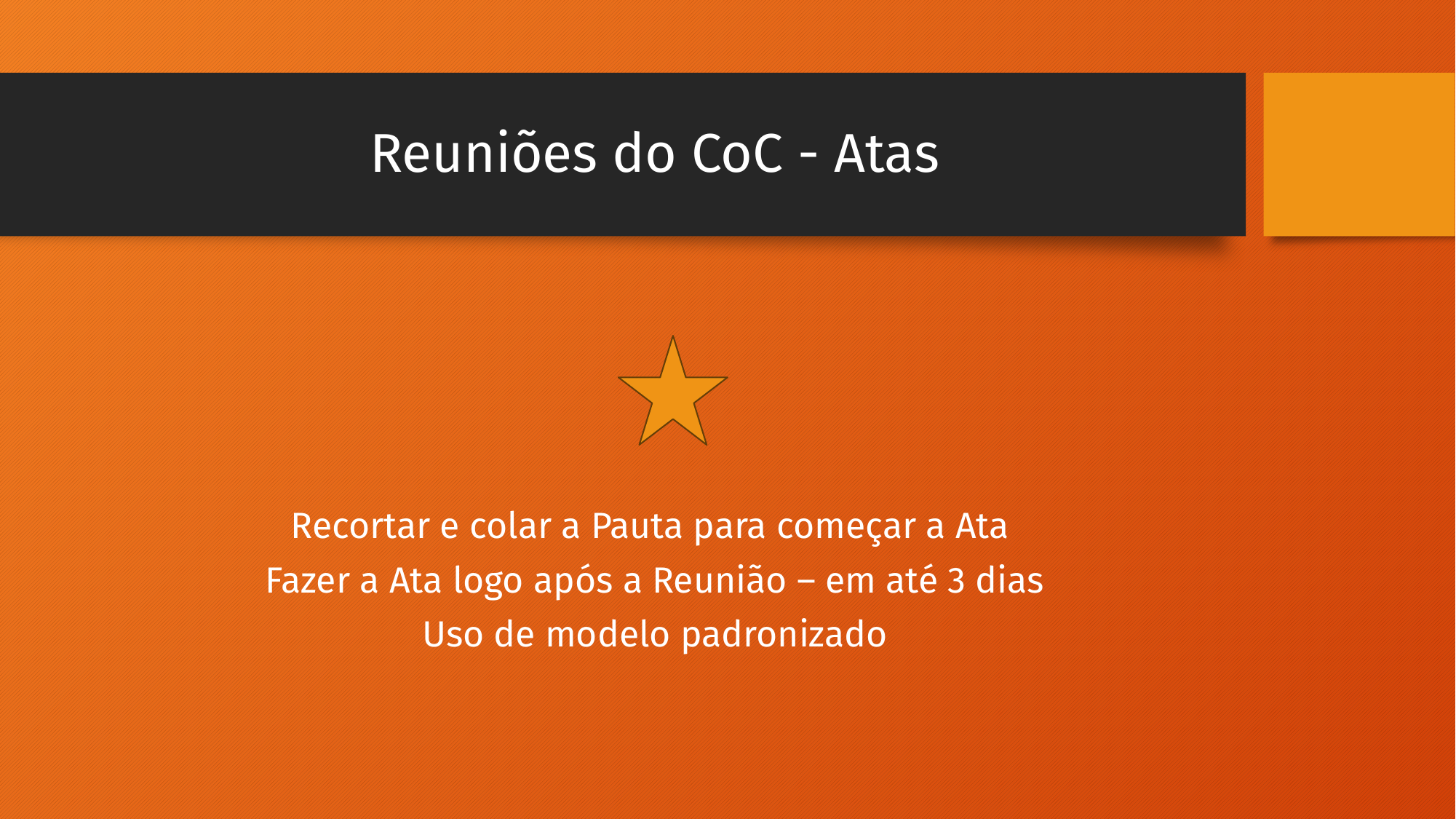

# Reuniões do CoC - Atas

Recortar e colar a Pauta para começar a Ata
Fazer a Ata logo após a Reunião – em até 3 dias
Uso de modelo padronizado